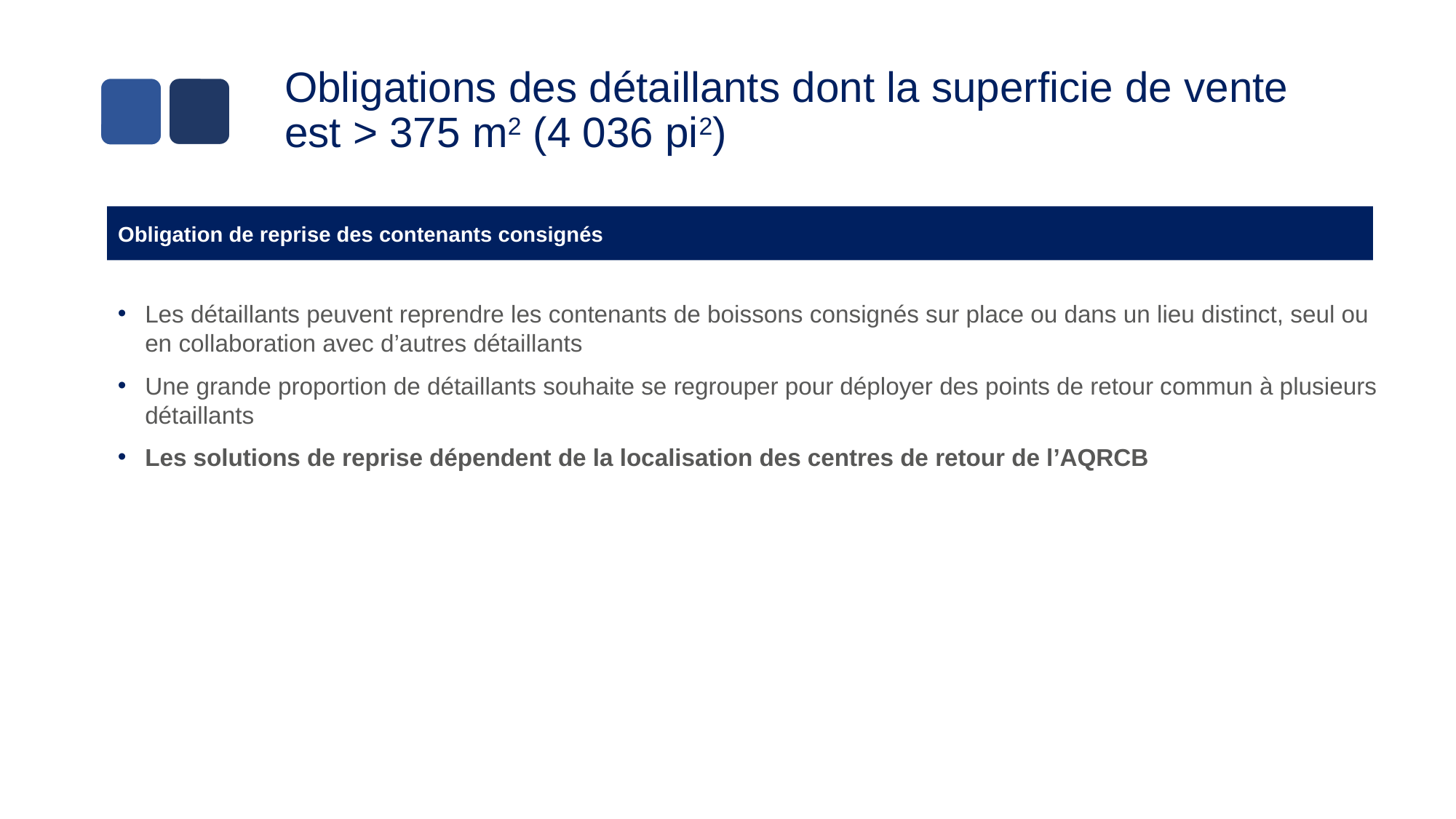

# Obligations des détaillants dont la superficie de vente est > 375 m2 (4 036 pi2)

Obligation de reprise des contenants consignés
Les détaillants peuvent reprendre les contenants de boissons consignés sur place ou dans un lieu distinct, seul ou en collaboration avec d’autres détaillants
Une grande proportion de détaillants souhaite se regrouper pour déployer des points de retour commun à plusieurs détaillants
Les solutions de reprise dépendent de la localisation des centres de retour de l’AQRCB